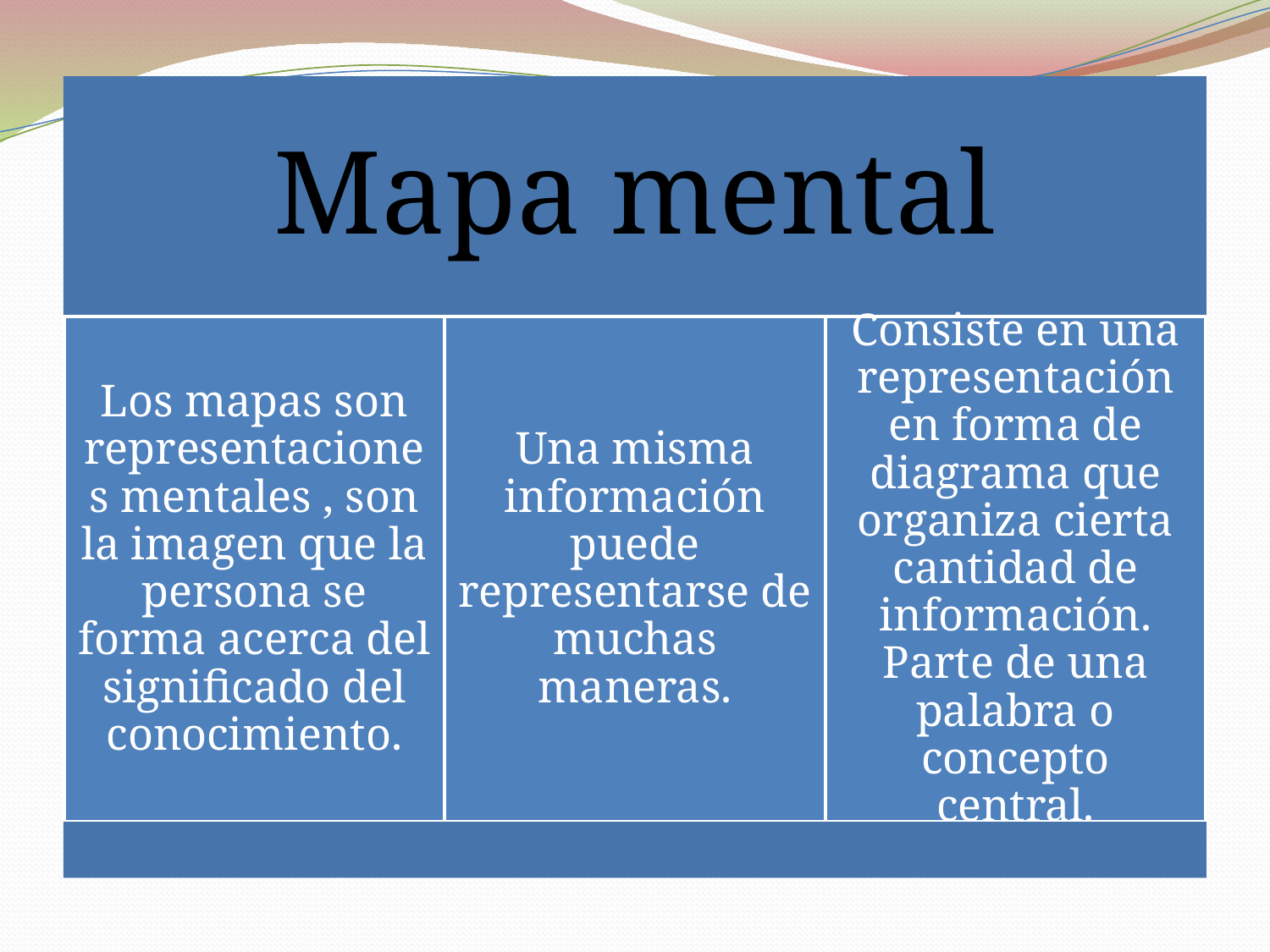

Mapa mental
Los mapas son representaciones mentales , son la imagen que la persona se forma acerca del significado del conocimiento.
Una misma información puede representarse de muchas maneras.
Consiste en una representación en forma de diagrama que organiza cierta cantidad de información. Parte de una palabra o concepto central.